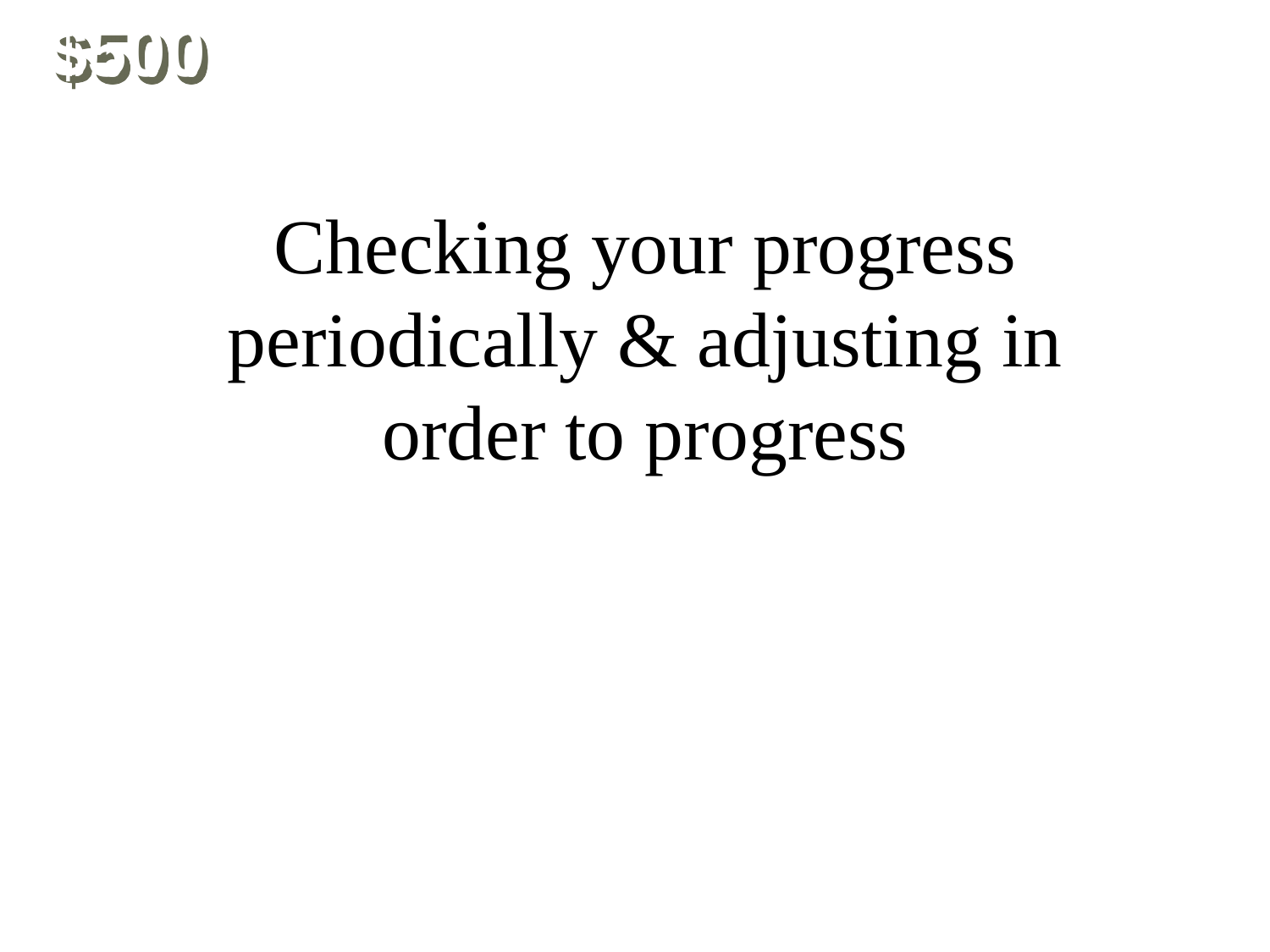

$500
Checking your progress periodically & adjusting in order to progress